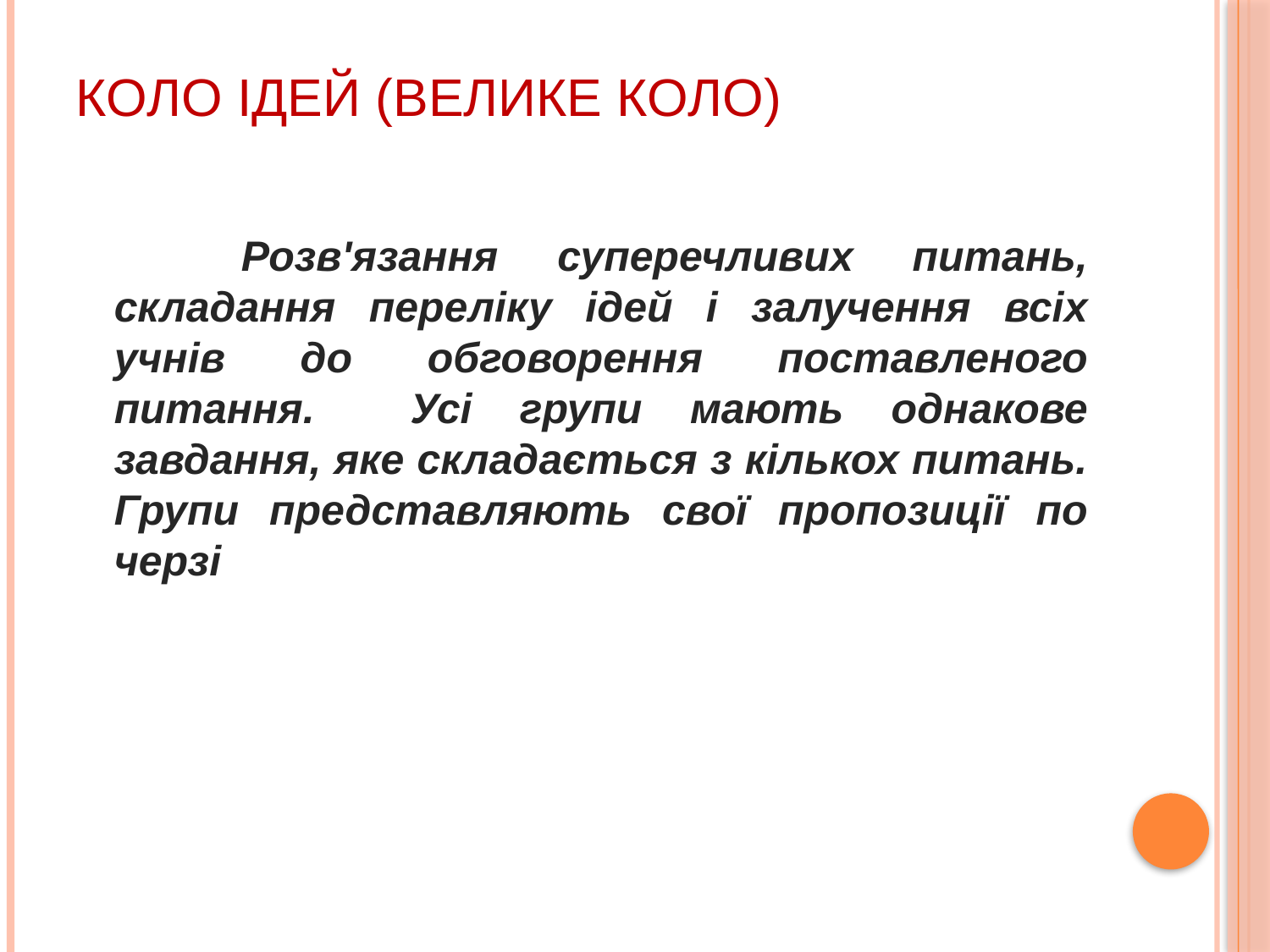

# Коло ідей (велике коло)
		Розв'язання суперечливих питань, складання переліку ідей і залучення всіх учнів до обговорення поставленого питання.  Усі групи мають однакове завдання, яке складається з кількох питань. Групи представляють свої пропозиції по черзі